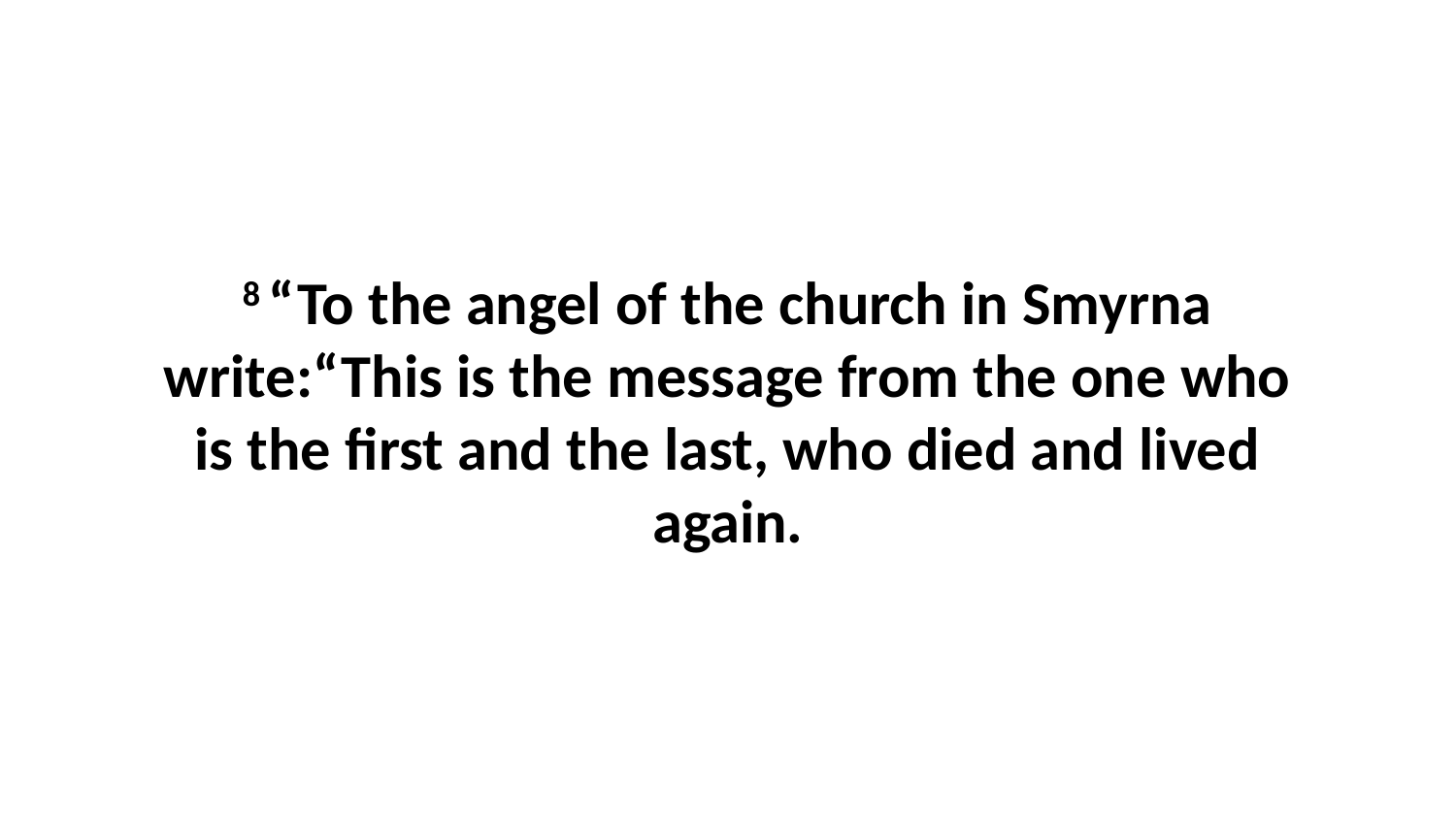

8 “To the angel of the church in Smyrna write:“This is the message from the one who is the first and the last, who died and lived again.